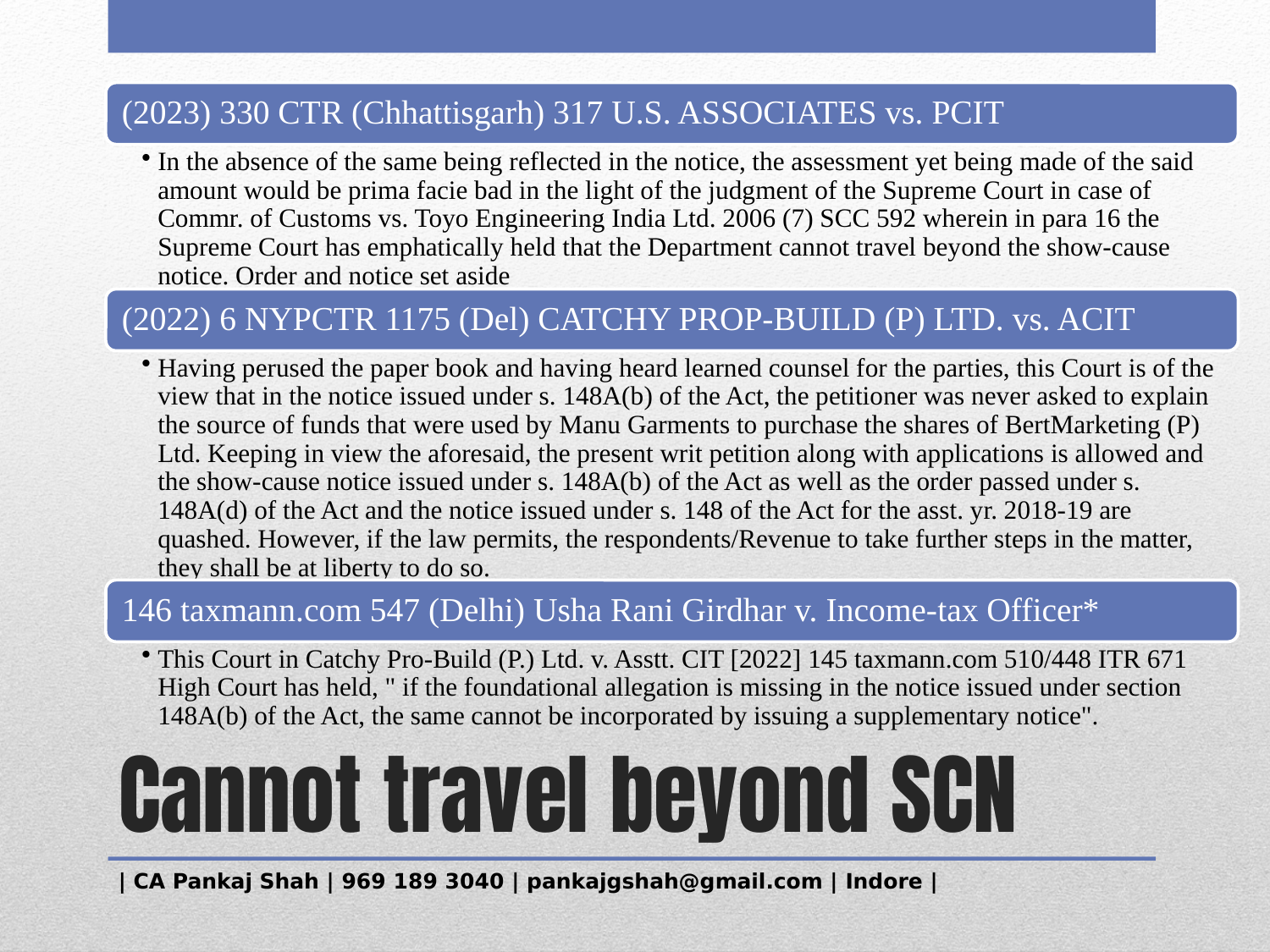

(2023) 330 CTR (Chhattisgarh) 317 U.S. ASSOCIATES vs. PCIT
In the absence of the same being reflected in the notice, the assessment yet being made of the said amount would be prima facie bad in the light of the judgment of the Supreme Court in case of Commr. of Customs vs. Toyo Engineering India Ltd. 2006 (7) SCC 592 wherein in para 16 the Supreme Court has emphatically held that the Department cannot travel beyond the show-cause notice. Order and notice set aside
(2022) 6 NYPCTR 1175 (Del) CATCHY PROP-BUILD (P) LTD. vs. ACIT
Having perused the paper book and having heard learned counsel for the parties, this Court is of the view that in the notice issued under s. 148A(b) of the Act, the petitioner was never asked to explain the source of funds that were used by Manu Garments to purchase the shares of BertMarketing (P) Ltd. Keeping in view the aforesaid, the present writ petition along with applications is allowed and the show-cause notice issued under s. 148A(b) of the Act as well as the order passed under s. 148A(d) of the Act and the notice issued under s. 148 of the Act for the asst. yr. 2018-19 are quashed. However, if the law permits, the respondents/Revenue to take further steps in the matter, they shall be at liberty to do so.
146 taxmann.com 547 (Delhi) Usha Rani Girdhar v. Income-tax Officer*
This Court in Catchy Pro-Build (P.) Ltd. v. Asstt. CIT [2022] 145 taxmann.com 510/448 ITR 671 High Court has held, " if the foundational allegation is missing in the notice issued under section 148A(b) of the Act, the same cannot be incorporated by issuing a supplementary notice".
# Cannot travel beyond SCN
| CA Pankaj Shah | 969 189 3040 | pankajgshah@gmail.com | Indore |